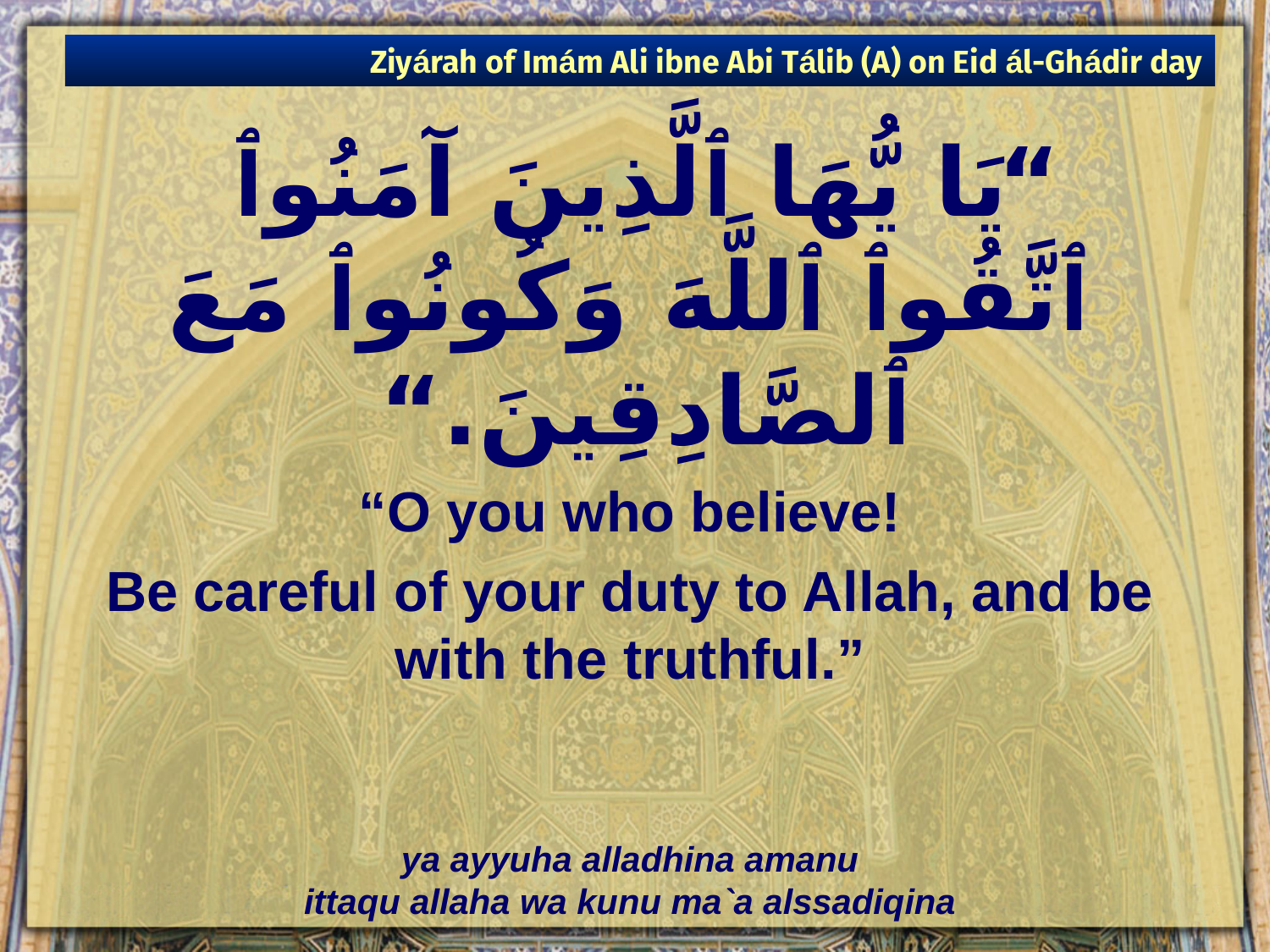

Ziyárah of Imám Ali ibne Abi Tálib (A) on Eid ál-Ghádir day
# “يَا يُّهَا ٱلَّذِينَ آمَنُوٱ ٱتَّقُوٱ ٱللَّهَ وَكُونُوٱ مَعَ ٱلصَّادِقِينَ.“
“O you who believe!
Be careful of your duty to Allah, and be with the truthful.”
ya ayyuha alladhina amanu
ittaqu allaha wa kunu ma`a alssadiqina